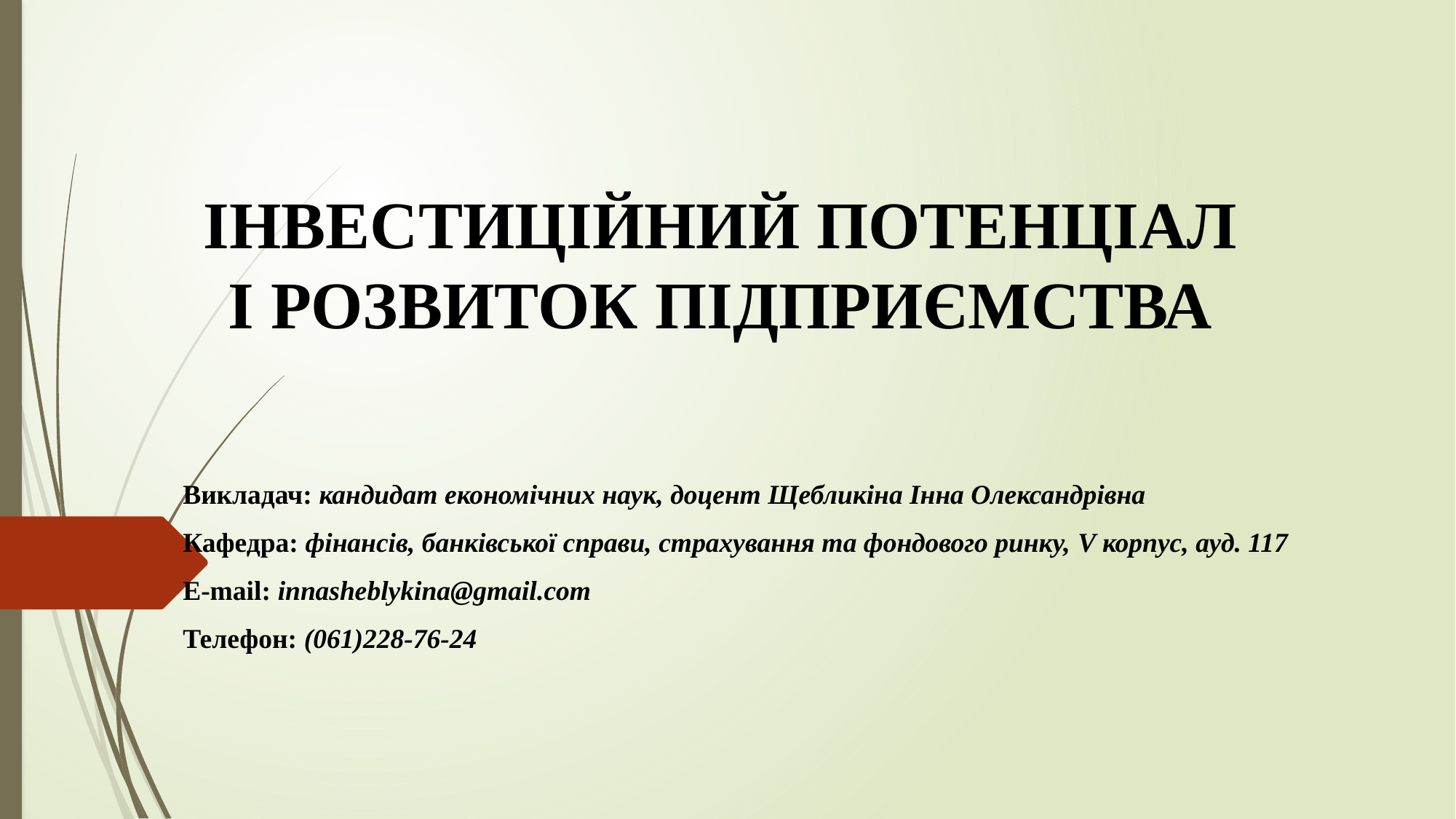

# ІНВЕСТИЦІЙНИЙ ПОТЕНЦІАЛ І РОЗВИТОК ПІДПРИЄМСТВА
Викладач: кандидат економічних наук, доцент Щебликіна Інна Олександрівна
Кафедра: фінансів, банківської справи, страхування та фондового ринку, V корпус, ауд. 117
E-mail: innasheblykina@gmail.com
Телефон: (061)228-76-24